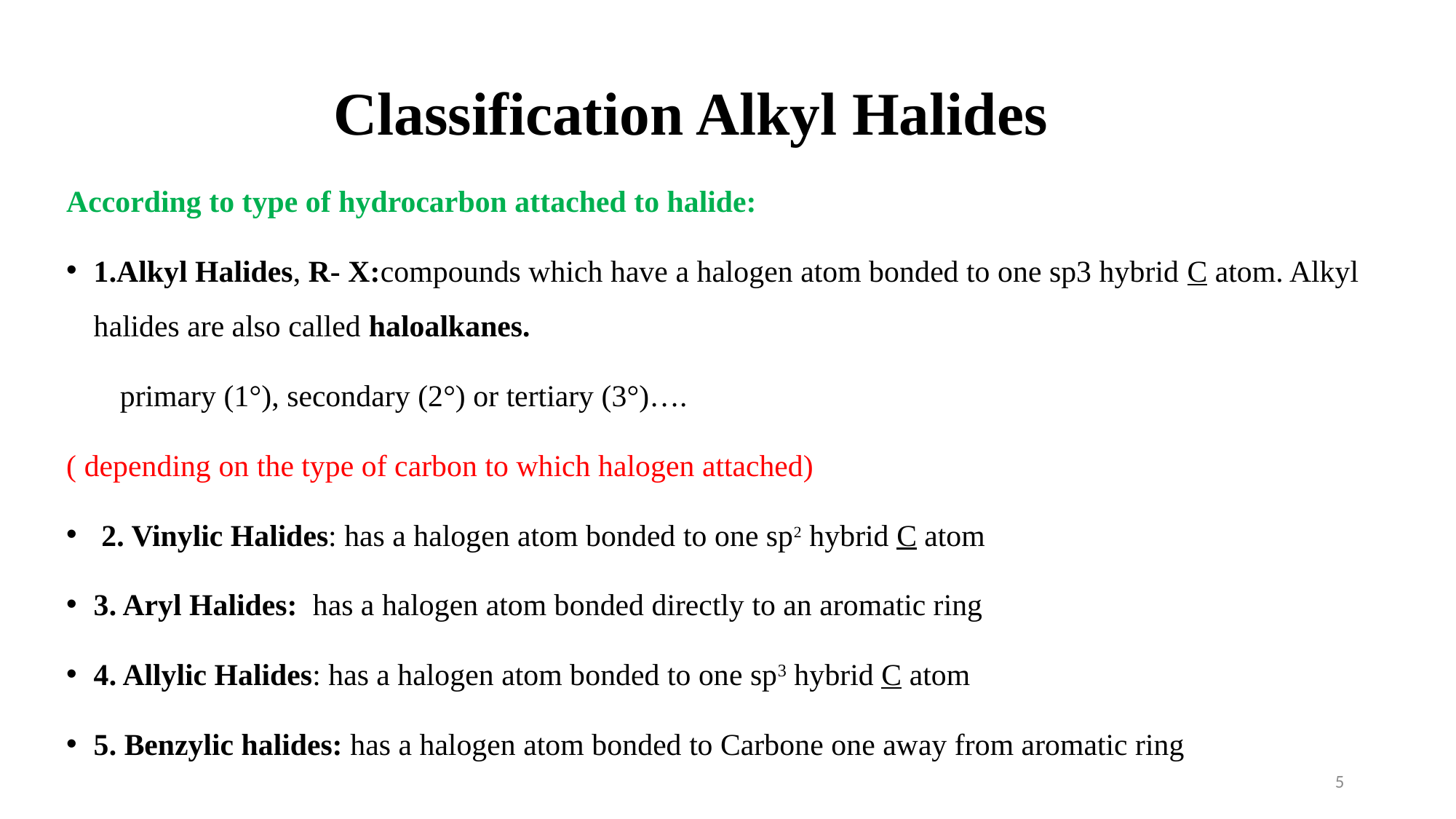

# Classification Alkyl Halides
According to type of hydrocarbon attached to halide:
1.Alkyl Halides, R- X:compounds which have a halogen atom bonded to one sp3 hybrid C atom. Alkyl halides are also called haloalkanes.
       primary (1°), secondary (2°) or tertiary (3°)….
( depending on the type of carbon to which halogen attached)
 2. Vinylic Halides: has a halogen atom bonded to one sp2 hybrid C atom
3. Aryl Halides:  has a halogen atom bonded directly to an aromatic ring
4. Allylic Halides: has a halogen atom bonded to one sp3 hybrid C atom
5. Benzylic halides: has a halogen atom bonded to Carbone one away from aromatic ring
5